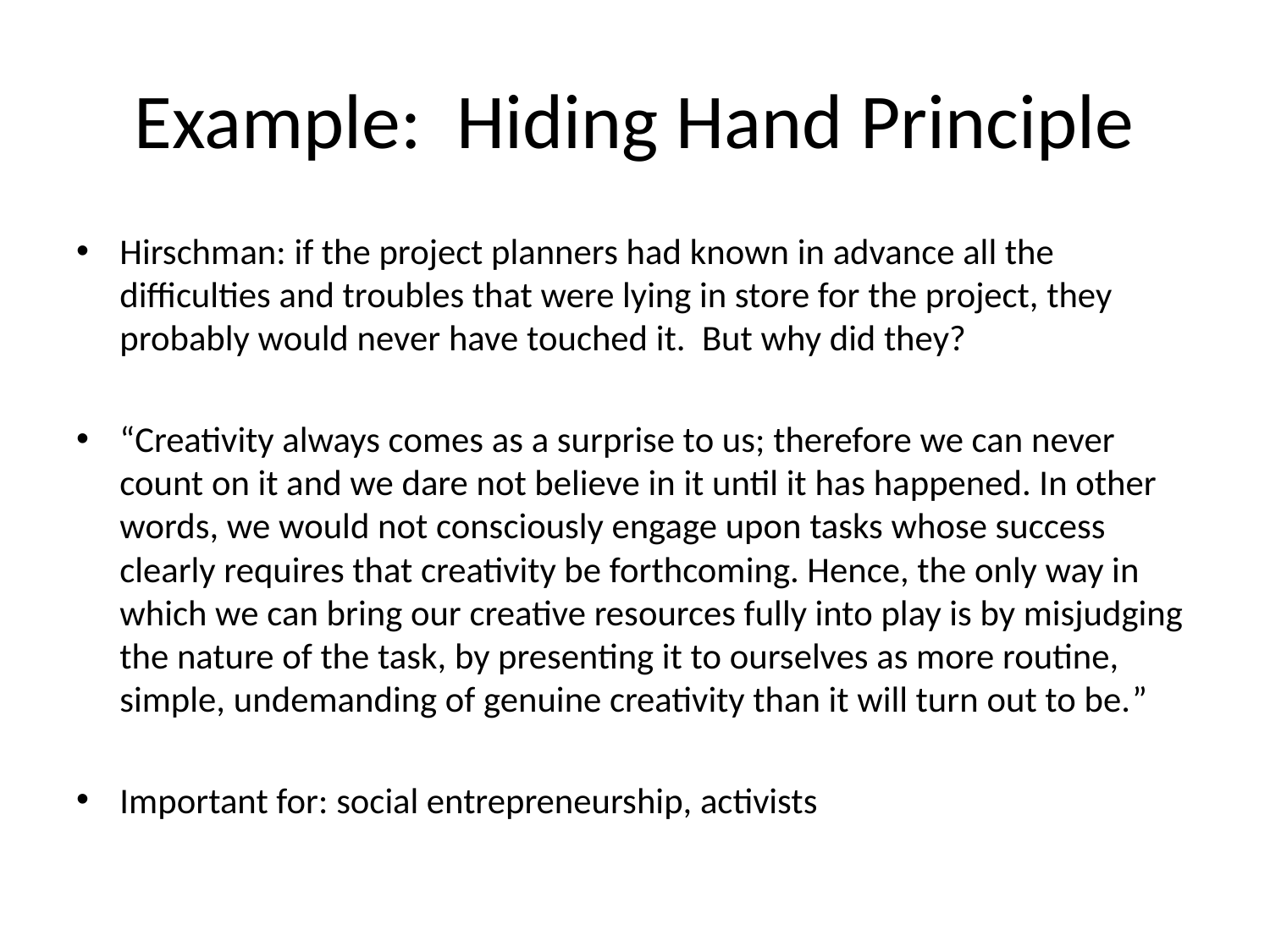

# Example:  Hiding Hand Principle
Hirschman: if the project planners had known in advance all the difficulties and troubles that were lying in store for the project, they probably would never have touched it.  But why did they?

“Creativity always comes as a surprise to us; therefore we can never count on it and we dare not believe in it until it has happened. In other words, we would not consciously engage upon tasks whose success clearly requires that creativity be forthcoming. Hence, the only way in which we can bring our creative resources fully into play is by misjudging the nature of the task, by presenting it to ourselves as more routine, simple, undemanding of genuine creativity than it will turn out to be.”

Important for: social entrepreneurship, activists